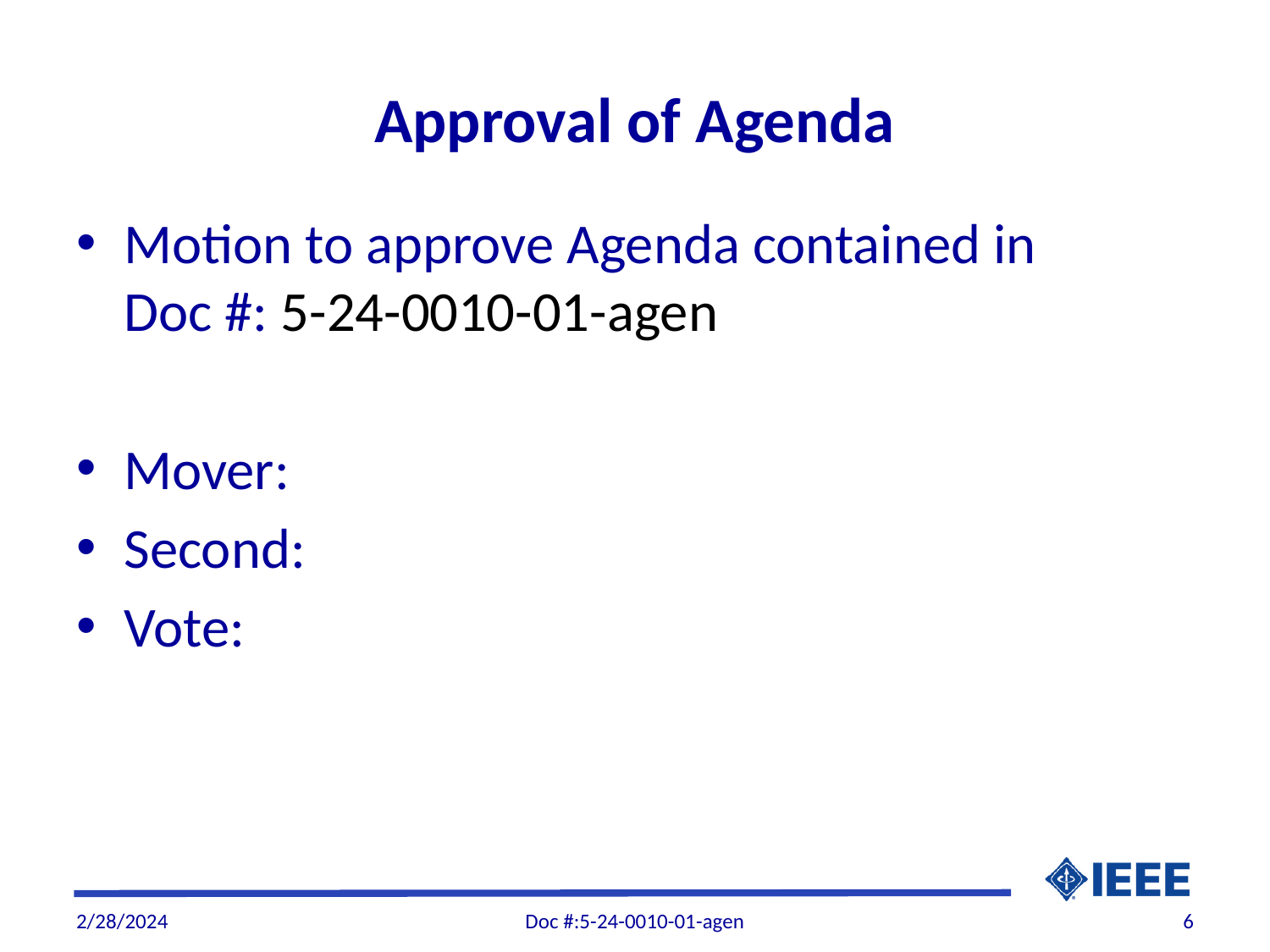

# Approval of Agenda
Motion to approve Agenda contained in Doc #: 5-24-0010-01-agen

Mover:
Second:
Vote:

2/28/2024
Doc #:5-24-0010-01-agen
6